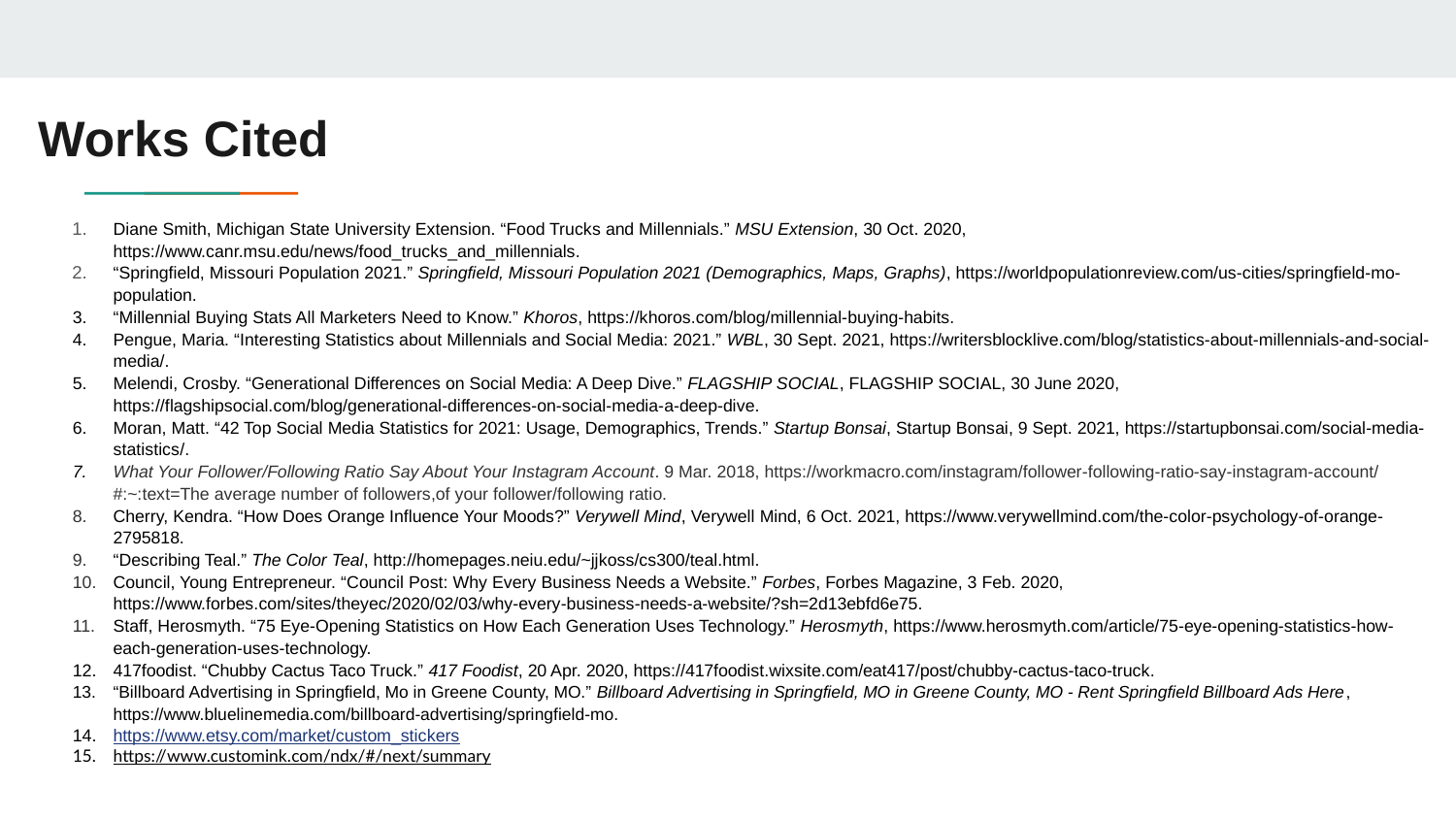

# Works Cited
Diane Smith, Michigan State University Extension. “Food Trucks and Millennials.” MSU Extension, 30 Oct. 2020, https://www.canr.msu.edu/news/food_trucks_and_millennials.
“Springfield, Missouri Population 2021.” Springfield, Missouri Population 2021 (Demographics, Maps, Graphs), https://worldpopulationreview.com/us-cities/springfield-mo-population.
“Millennial Buying Stats All Marketers Need to Know.” Khoros, https://khoros.com/blog/millennial-buying-habits.
Pengue, Maria. “Interesting Statistics about Millennials and Social Media: 2021.” WBL, 30 Sept. 2021, https://writersblocklive.com/blog/statistics-about-millennials-and-social-media/.
Melendi, Crosby. “Generational Differences on Social Media: A Deep Dive.” FLAGSHIP SOCIAL, FLAGSHIP SOCIAL, 30 June 2020, https://flagshipsocial.com/blog/generational-differences-on-social-media-a-deep-dive.
Moran, Matt. “42 Top Social Media Statistics for 2021: Usage, Demographics, Trends.” Startup Bonsai, Startup Bonsai, 9 Sept. 2021, https://startupbonsai.com/social-media-statistics/.
What Your Follower/Following Ratio Say About Your Instagram Account. 9 Mar. 2018, https://workmacro.com/instagram/follower-following-ratio-say-instagram-account/#:~:text=The average number of followers,of your follower/following ratio.
Cherry, Kendra. “How Does Orange Influence Your Moods?” Verywell Mind, Verywell Mind, 6 Oct. 2021, https://www.verywellmind.com/the-color-psychology-of-orange-2795818.
“Describing Teal.” The Color Teal, http://homepages.neiu.edu/~jjkoss/cs300/teal.html.
Council, Young Entrepreneur. “Council Post: Why Every Business Needs a Website.” Forbes, Forbes Magazine, 3 Feb. 2020, https://www.forbes.com/sites/theyec/2020/02/03/why-every-business-needs-a-website/?sh=2d13ebfd6e75.
Staff, Herosmyth. “75 Eye-Opening Statistics on How Each Generation Uses Technology.” Herosmyth, https://www.herosmyth.com/article/75-eye-opening-statistics-how-each-generation-uses-technology.
417foodist. “Chubby Cactus Taco Truck.” 417 Foodist, 20 Apr. 2020, https://417foodist.wixsite.com/eat417/post/chubby-cactus-taco-truck.
“Billboard Advertising in Springfield, Mo in Greene County, MO.” Billboard Advertising in Springfield, MO in Greene County, MO - Rent Springfield Billboard Ads Here, https://www.bluelinemedia.com/billboard-advertising/springfield-mo.
https://www.etsy.com/market/custom_stickers
https://www.customink.com/ndx/#/next/summary